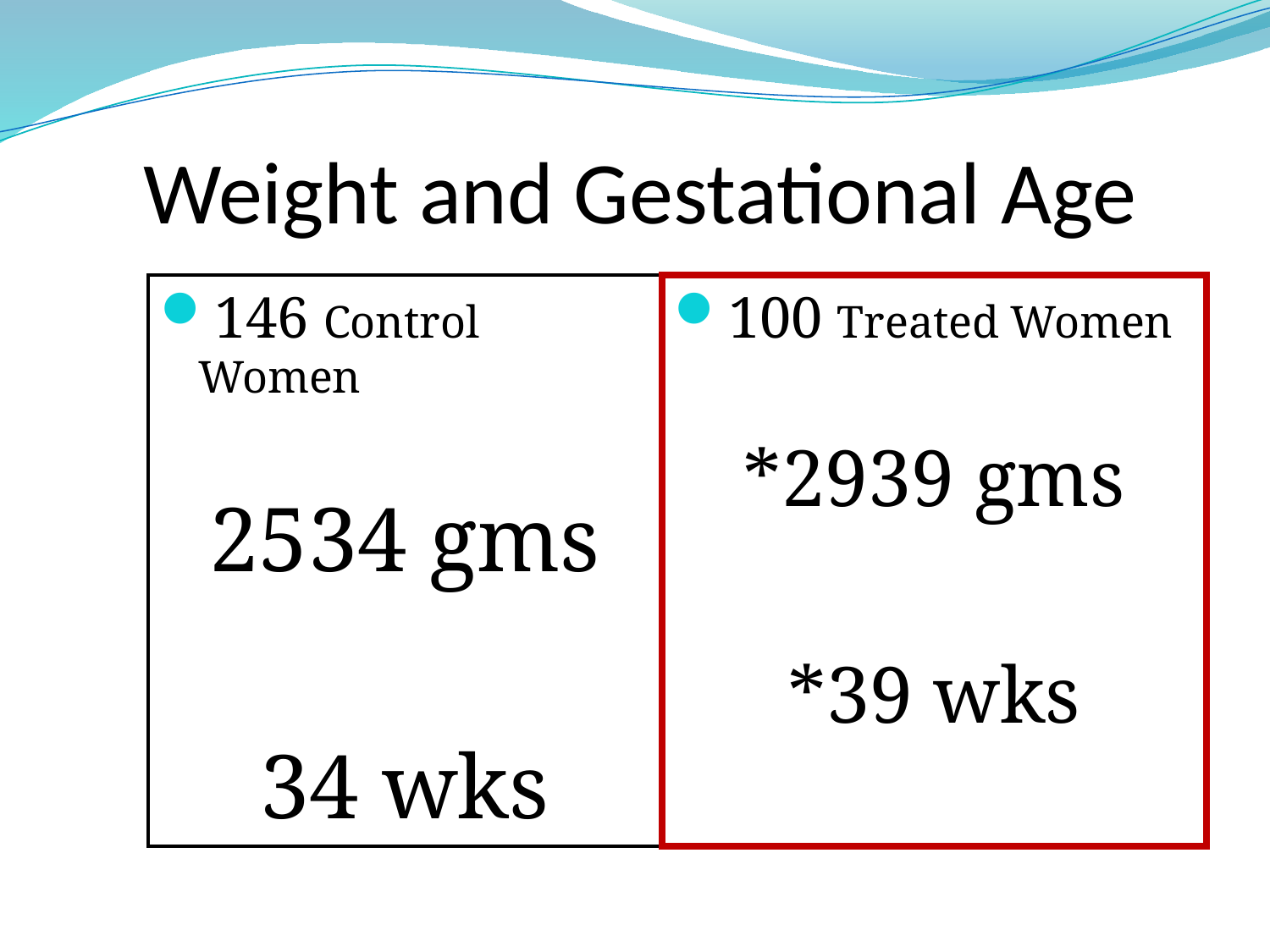

# Weight and Gestational Age
146 Control Women

2534 gms

34 wks
100 Treated Women

*2939 gms

*39 wks